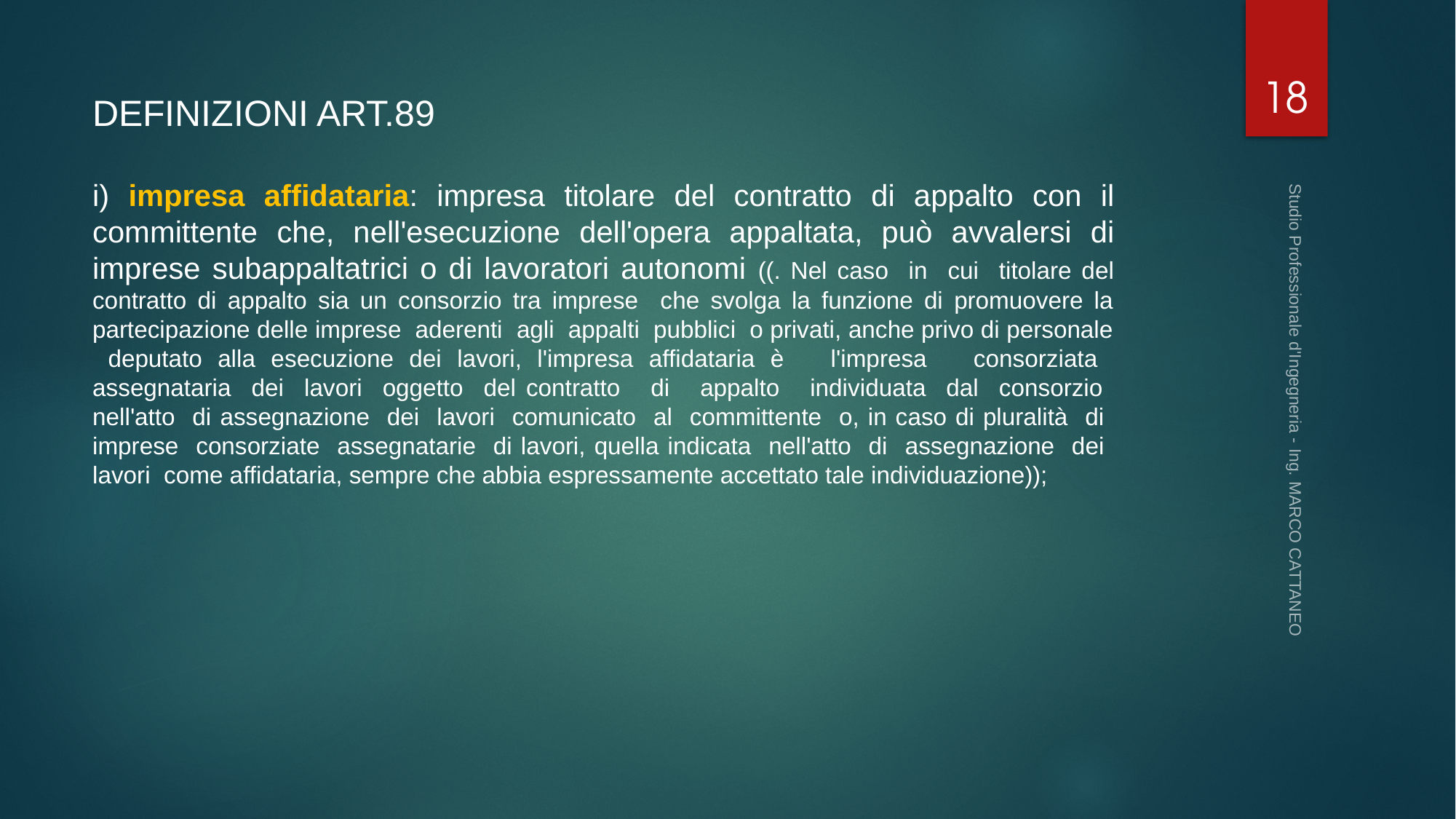

18
DEFINIZIONI ART.89

i) impresa affidataria: impresa titolare del contratto di appalto con il committente che, nell'esecuzione dell'opera appaltata, può avvalersi di imprese subappaltatrici o di lavoratori autonomi ((. Nel caso  in  cui  titolare del contratto di appalto sia un consorzio tra imprese  che svolga la funzione di promuovere la partecipazione delle imprese  aderenti  agli  appalti  pubblici  o privati, anche privo di personale  deputato alla esecuzione dei lavori, l'impresa affidataria è   l'impresa   consorziata  assegnataria  dei  lavori  oggetto  del contratto   di   appalto   individuata  dal  consorzio  nell'atto  di assegnazione  dei  lavori  comunicato  al  committente  o, in caso di pluralità  di  imprese  consorziate  assegnatarie  di lavori, quella indicata  nell'atto  di  assegnazione  dei  lavori  come affidataria, sempre che abbia espressamente accettato tale individuazione));
Studio Professionale d'Ingegneria - Ing. MARCO CATTANEO